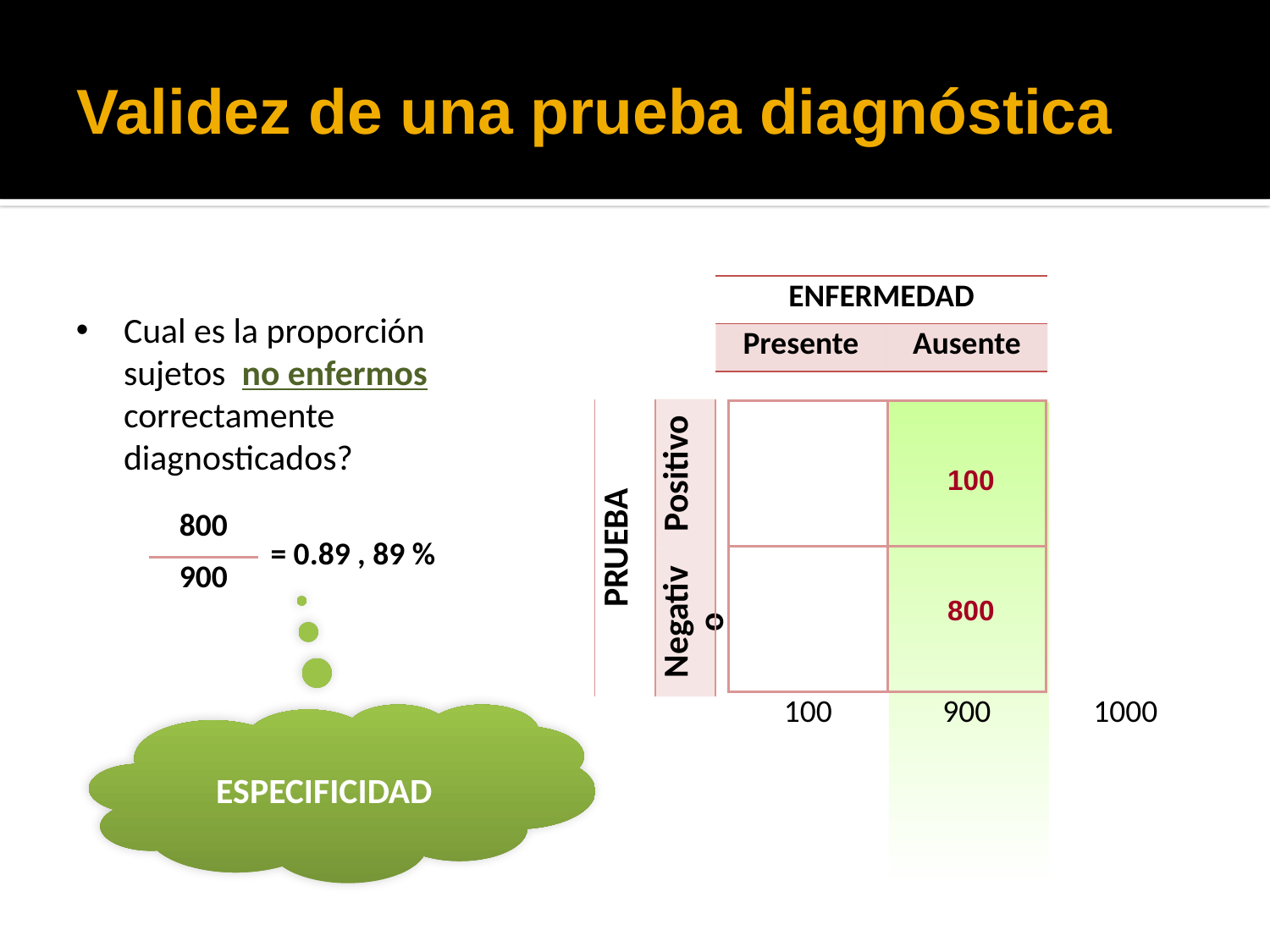

# Validez de una prueba diagnóstica
| ENFERMEDAD |  |
| --- | --- |
| Presente | Ausente |
Cual es la proporción sujetos  no enfermos correctamente diagnosticados?

| PRUEBA | Positivo |
| --- | --- |
|  | Negativo |
|  |  |  |
| --- | --- | --- |
|  |  |  |
| 100 | 900 | 1000 |

100
| 800 | = 0.89 , 89 % |
| --- | --- |
| 900 |  |
800
ESPECIFICIDAD